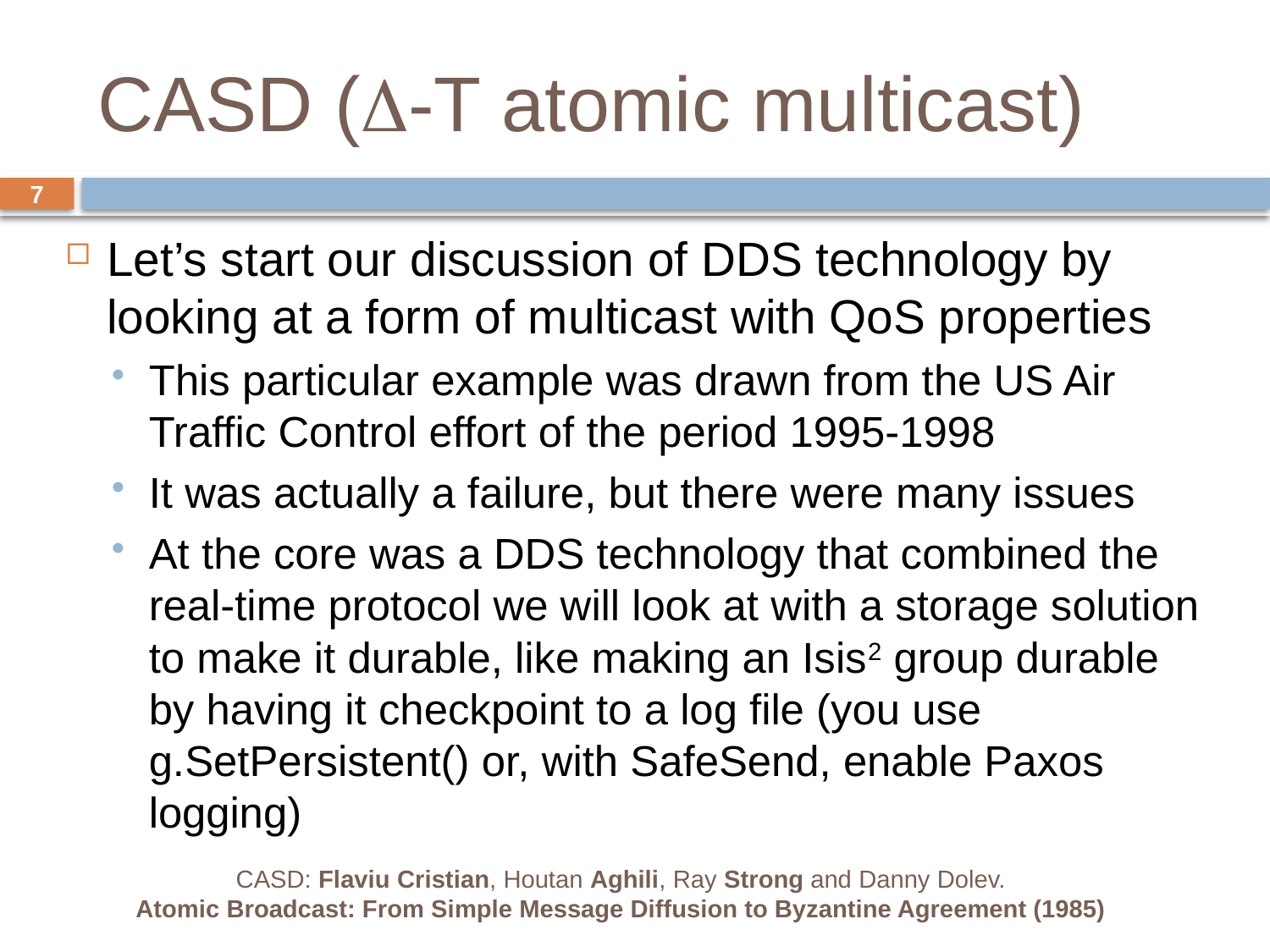

# CASD (Δ-T atomic multicast)
7
Let’s start our discussion of DDS technology by looking at a form of multicast with QoS properties
This particular example was drawn from the US Air Traffic Control effort of the period 1995-1998
It was actually a failure, but there were many issues
At the core was a DDS technology that combined the real-time protocol we will look at with a storage solution to make it durable, like making an Isis2 group durable by having it checkpoint to a log file (you use g.SetPersistent() or, with SafeSend, enable Paxos logging)
CASD: Flaviu Cristian, Houtan Aghili, Ray Strong and Danny Dolev.
Atomic Broadcast: From Simple Message Diffusion to Byzantine Agreement (1985)